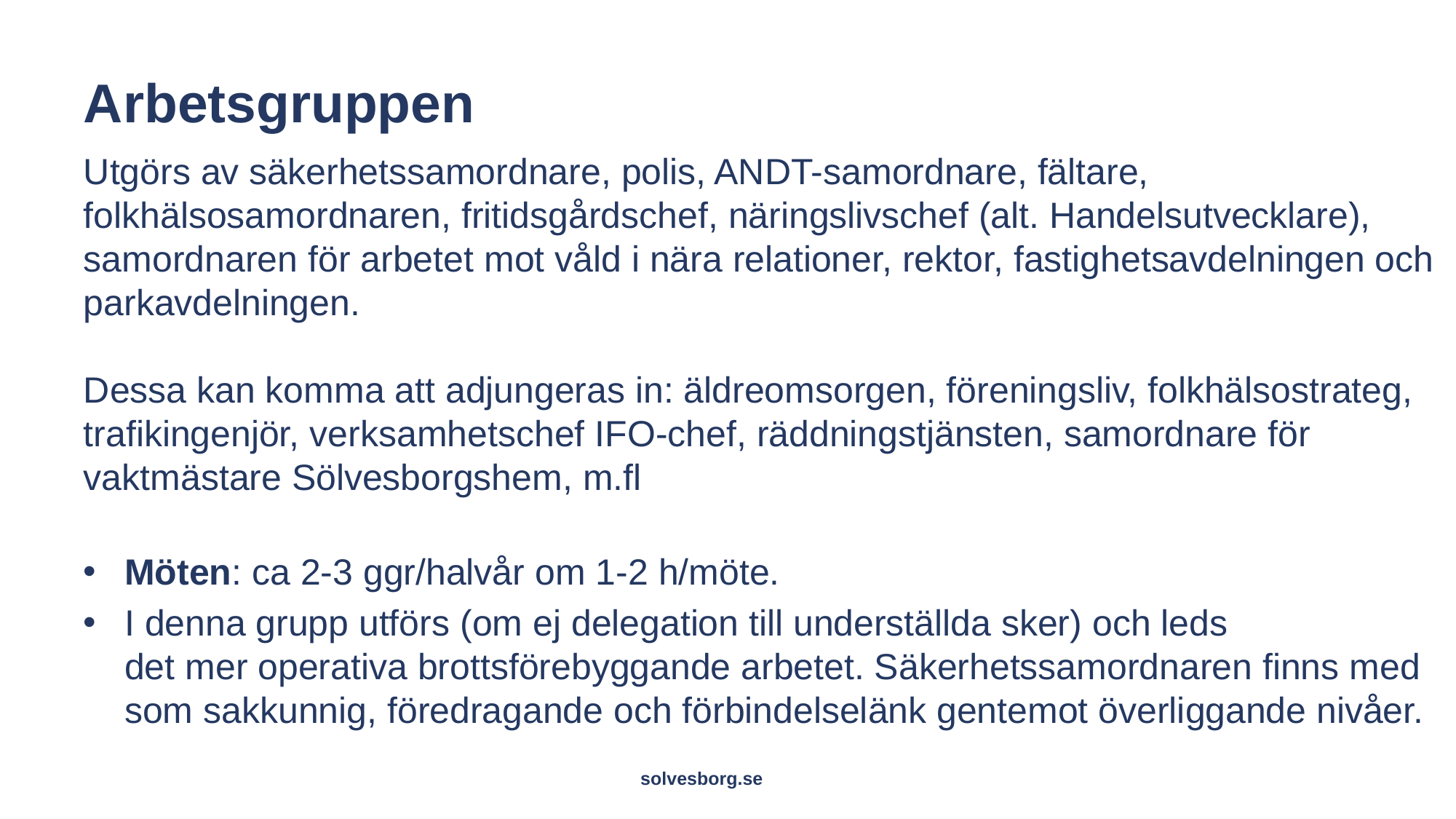

# Arbetsgruppen
Utgörs av säkerhetssamordnare, polis, ANDT-samordnare, fältare, folkhälsosamordnaren, fritidsgårdschef, näringslivschef (alt. Handelsutvecklare), samordnaren för arbetet mot våld i nära relationer, rektor, fastighetsavdelningen och parkavdelningen.
Dessa kan komma att adjungeras in: äldreomsorgen, föreningsliv, folkhälsostrateg, trafikingenjör, verksamhetschef IFO-chef, räddningstjänsten, samordnare för vaktmästare Sölvesborgshem, m.fl
Möten: ca 2-3 ggr/halvår om 1-2 h/möte.
I denna grupp utförs (om ej delegation till underställda sker) och leds
det mer operativa brottsförebyggande arbetet. Säkerhetssamordnaren finns med som sakkunnig, föredragande och förbindelselänk gentemot överliggande nivåer.
solvesborg.se